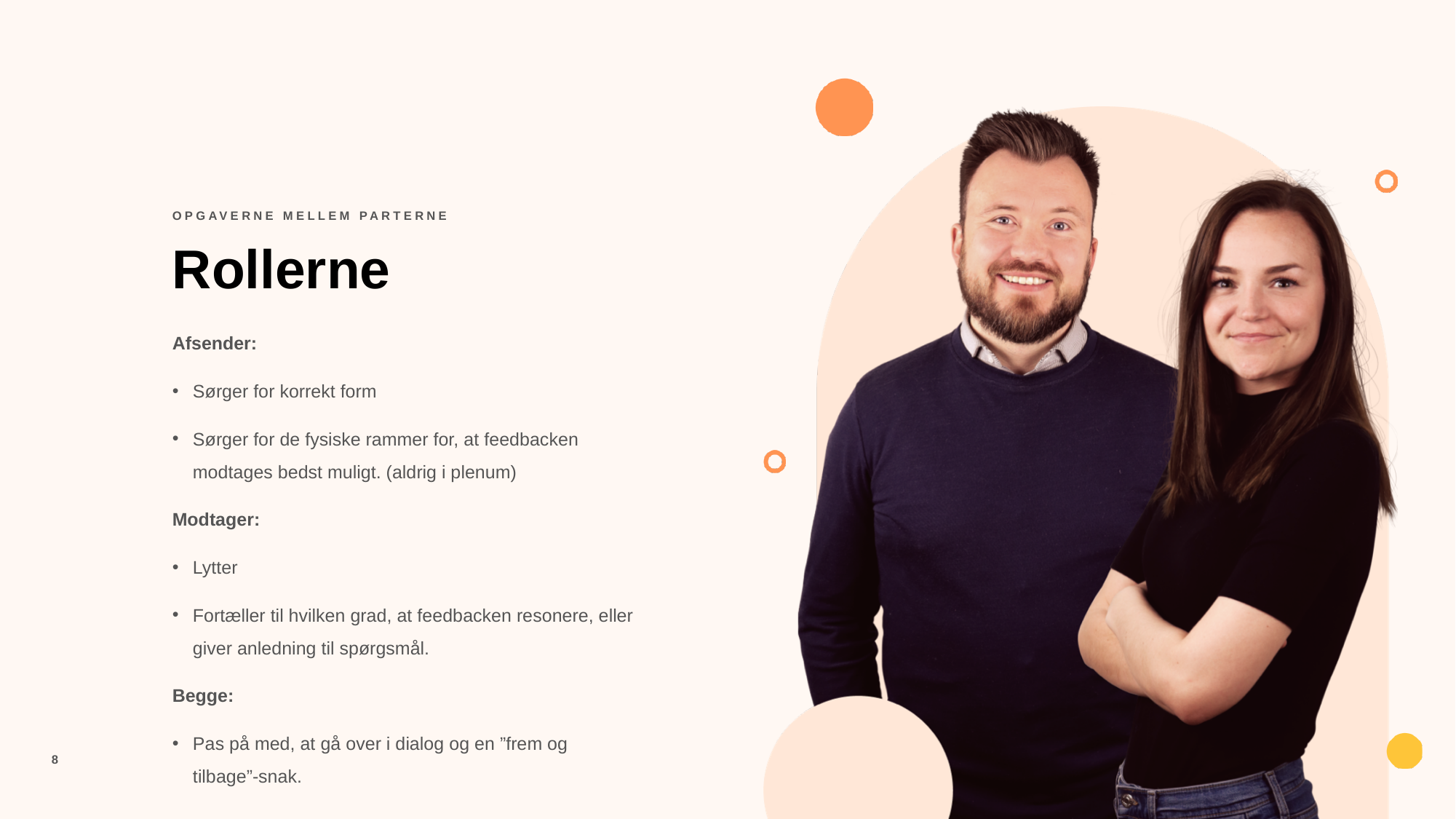

OPGAVERNE MELLEM PARTERNE
Rollerne
Afsender:
Sørger for korrekt form
Sørger for de fysiske rammer for, at feedbacken modtages bedst muligt. (aldrig i plenum)
Modtager:
Lytter
Fortæller til hvilken grad, at feedbacken resonere, eller giver anledning til spørgsmål.
Begge:
Pas på med, at gå over i dialog og en ”frem og tilbage”-snak.